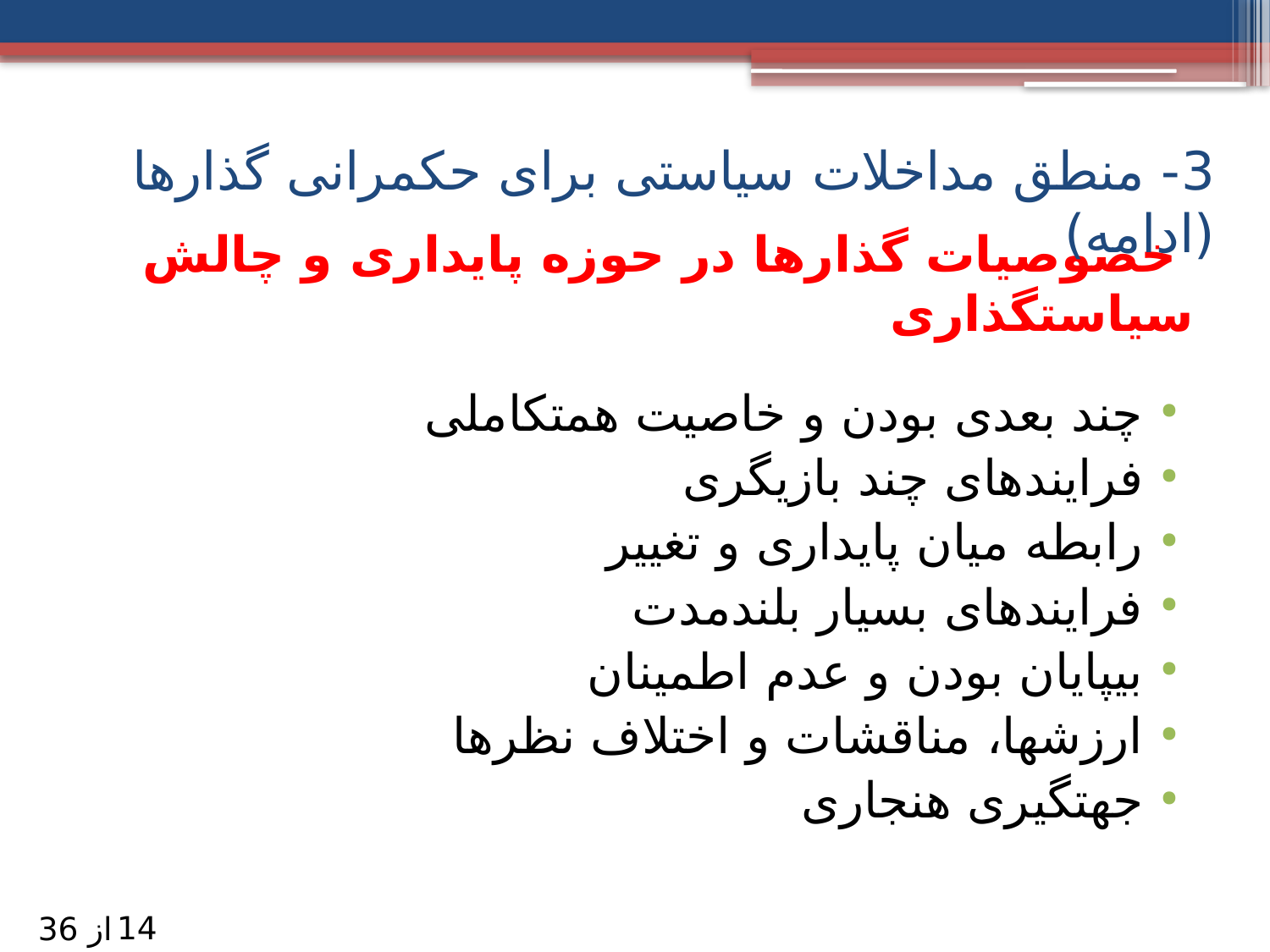

3- منطق مداخلات سیاستی برای حکمرانی گذارها (ادامه)
# خصوصیات گذارها در حوزه پایداری و چالش  سیاستگذاری
چند بعدی بودن و خاصیت هم­تکاملی
فرایندهای چند بازیگری
رابطه میان پایداری و تغییر
فرایندهای بسیار بلندمدت
بی­پایان بودن و عدم اطمینان
ارزش­ها، مناقشات و اختلاف نظرها
جهت­گیری هنجاری
14
از 36